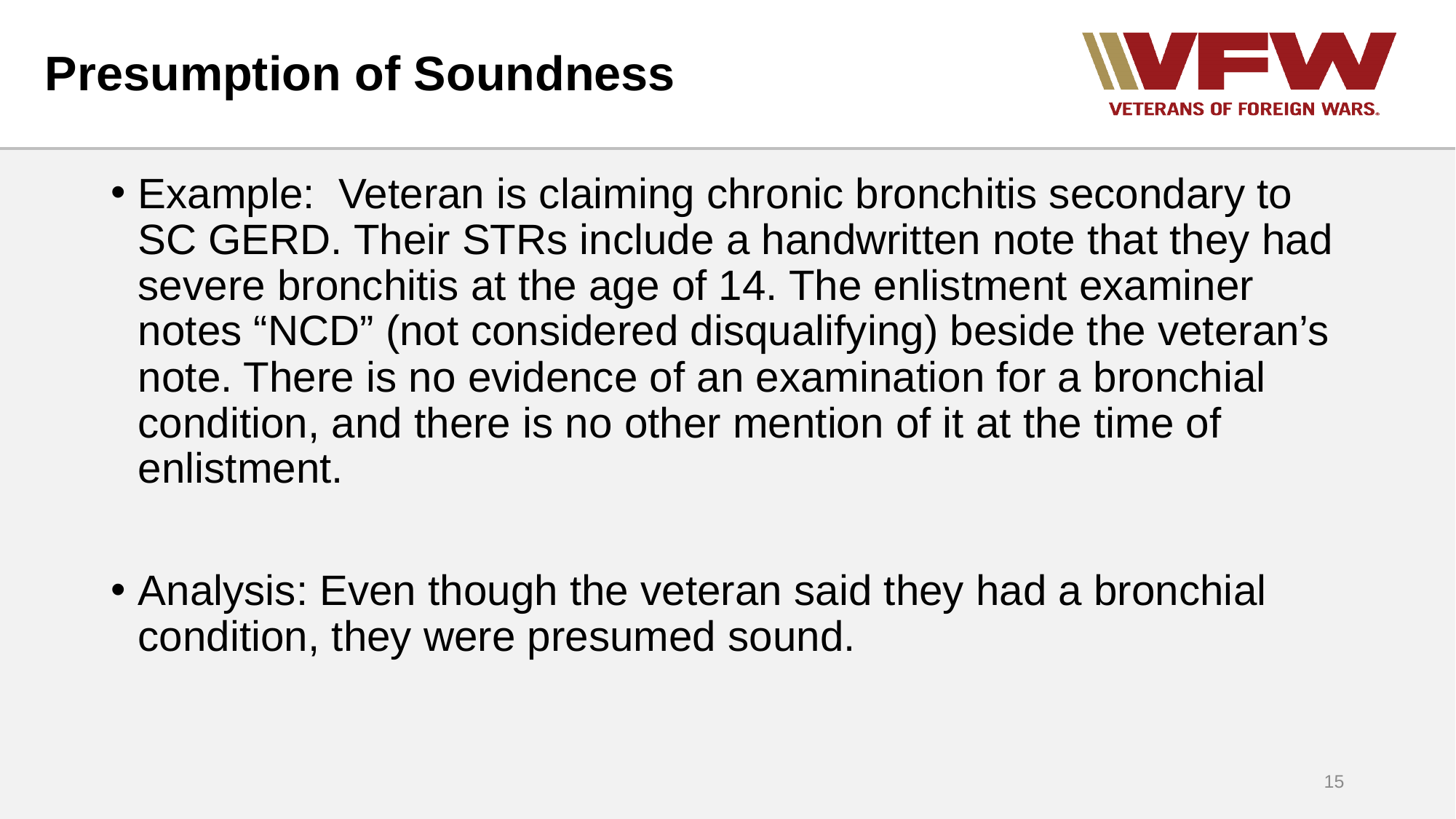

# Presumption of Soundness
Example:  Veteran is claiming chronic bronchitis secondary to SC GERD. Their STRs include a handwritten note that they had severe bronchitis at the age of 14. The enlistment examiner notes “NCD” (not considered disqualifying) beside the veteran’s note. There is no evidence of an examination for a bronchial condition, and there is no other mention of it at the time of enlistment.

Analysis: Even though the veteran said they had a bronchial condition, they were presumed sound.
15